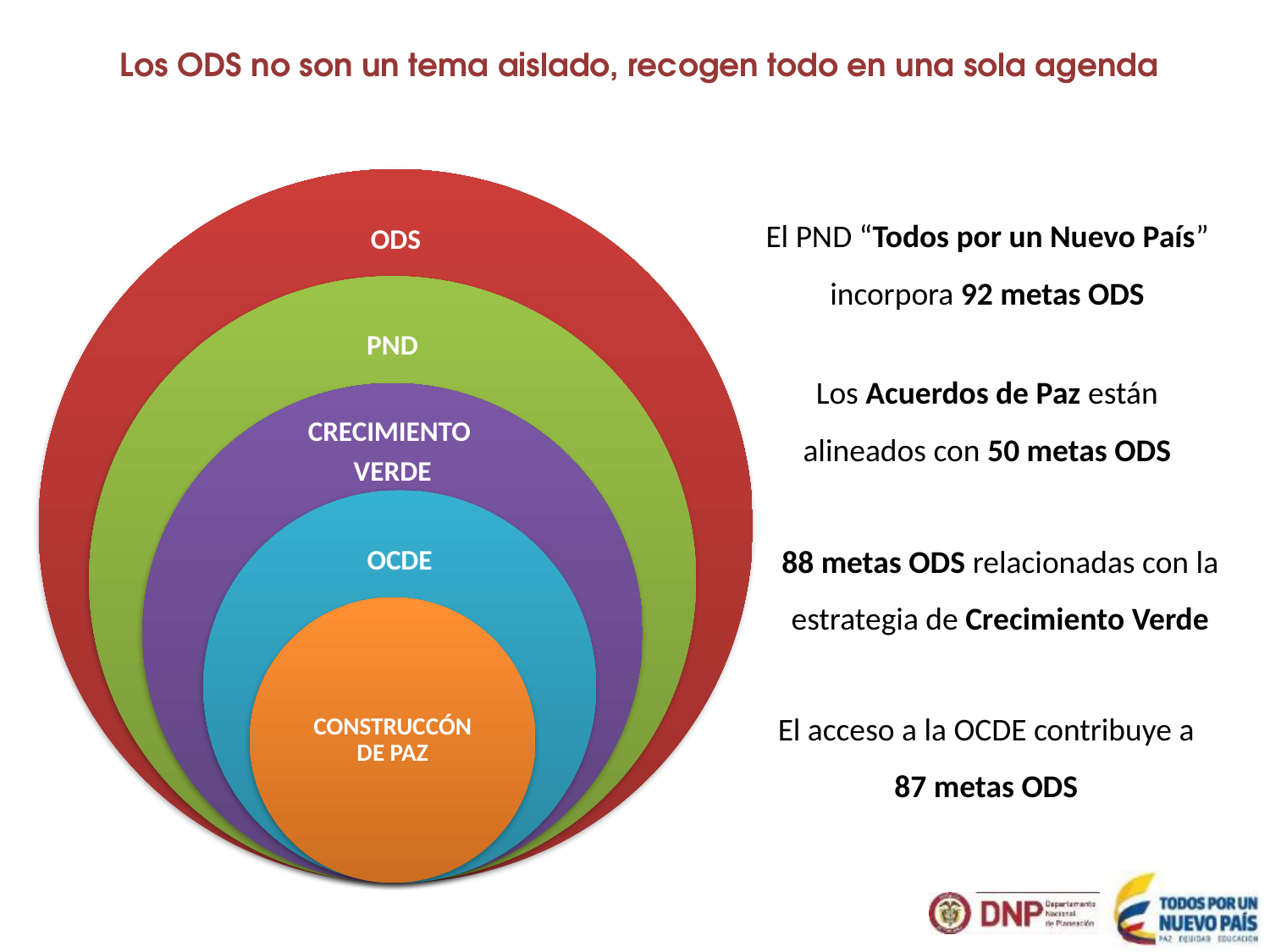

Los ODS no son un tema aislado, recogen todo en una sola agenda
ODS
PND
CRECIMIENTO
VERDE
OCDE
CONSTRUCCÓN DE PAZ
El PND “Todos por un Nuevo País” incorpora 92 metas ODS
Los Acuerdos de Paz están alineados con 50 metas ODS
88 metas ODS relacionadas con la estrategia de Crecimiento Verde
El acceso a la OCDE contribuye a 87 metas ODS